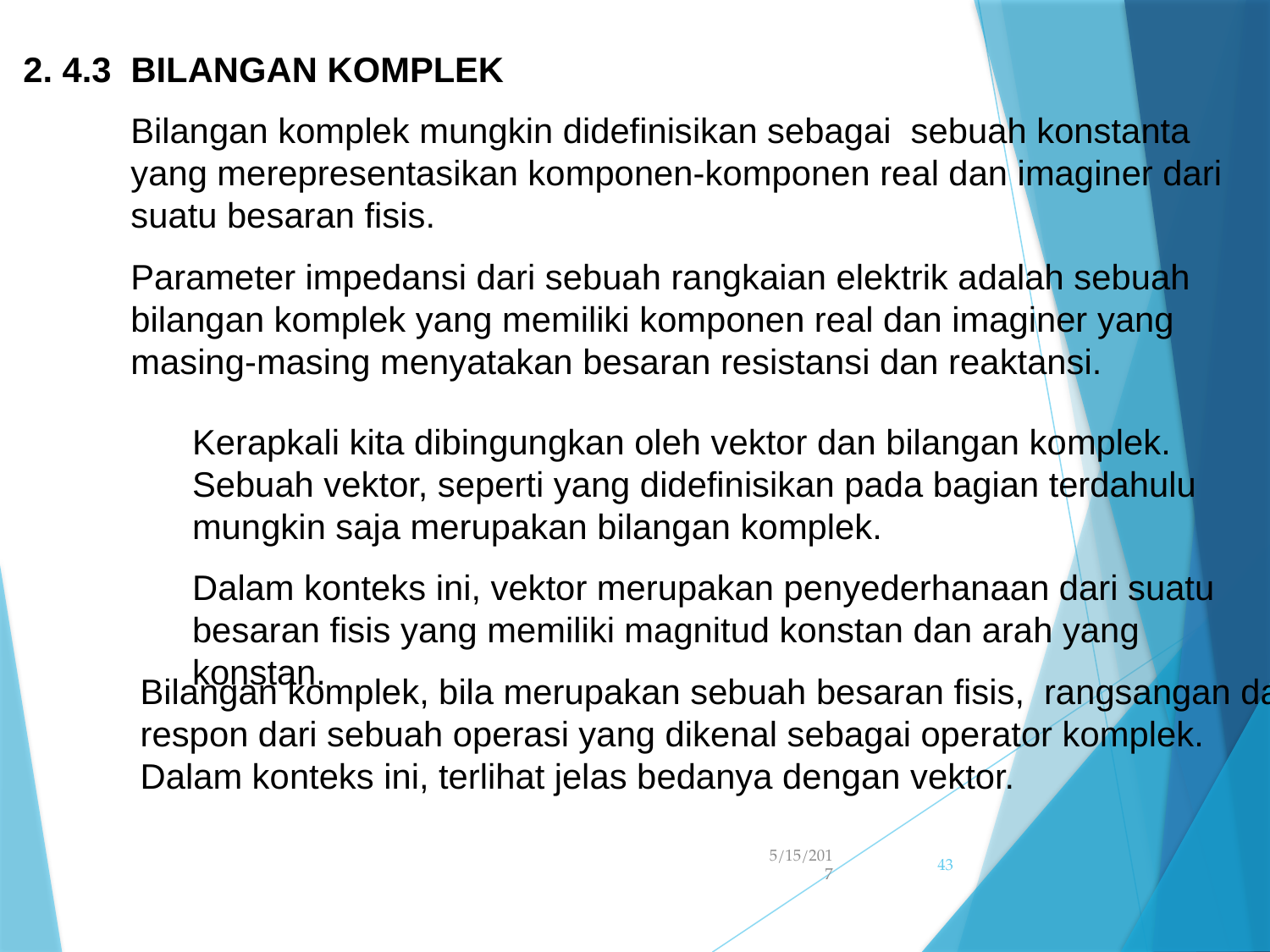

2. 4.3  Bilangan Komplek
Bilangan komplek mungkin didefinisikan sebagai  sebuah konstanta yang merepresentasikan komponen-komponen real dan imaginer dari suatu besaran fisis.
Parameter impedansi dari sebuah rangkaian elektrik adalah sebuah bilangan komplek yang memiliki komponen real dan imaginer yang masing-masing menyatakan besaran resistansi dan reaktansi.
Kerapkali kita dibingungkan oleh vektor dan bilangan komplek. Sebuah vektor, seperti yang didefinisikan pada bagian terdahulu mungkin saja merupakan bilangan komplek.
Dalam konteks ini, vektor merupakan penyederhanaan dari suatu besaran fisis yang memiliki magnitud konstan dan arah yang konstan.
Bilangan komplek, bila merupakan sebuah besaran fisis,  rangsangan dan respon dari sebuah operasi yang dikenal sebagai operator komplek. Dalam konteks ini, terlihat jelas bedanya dengan vektor.
5/15/2017
43